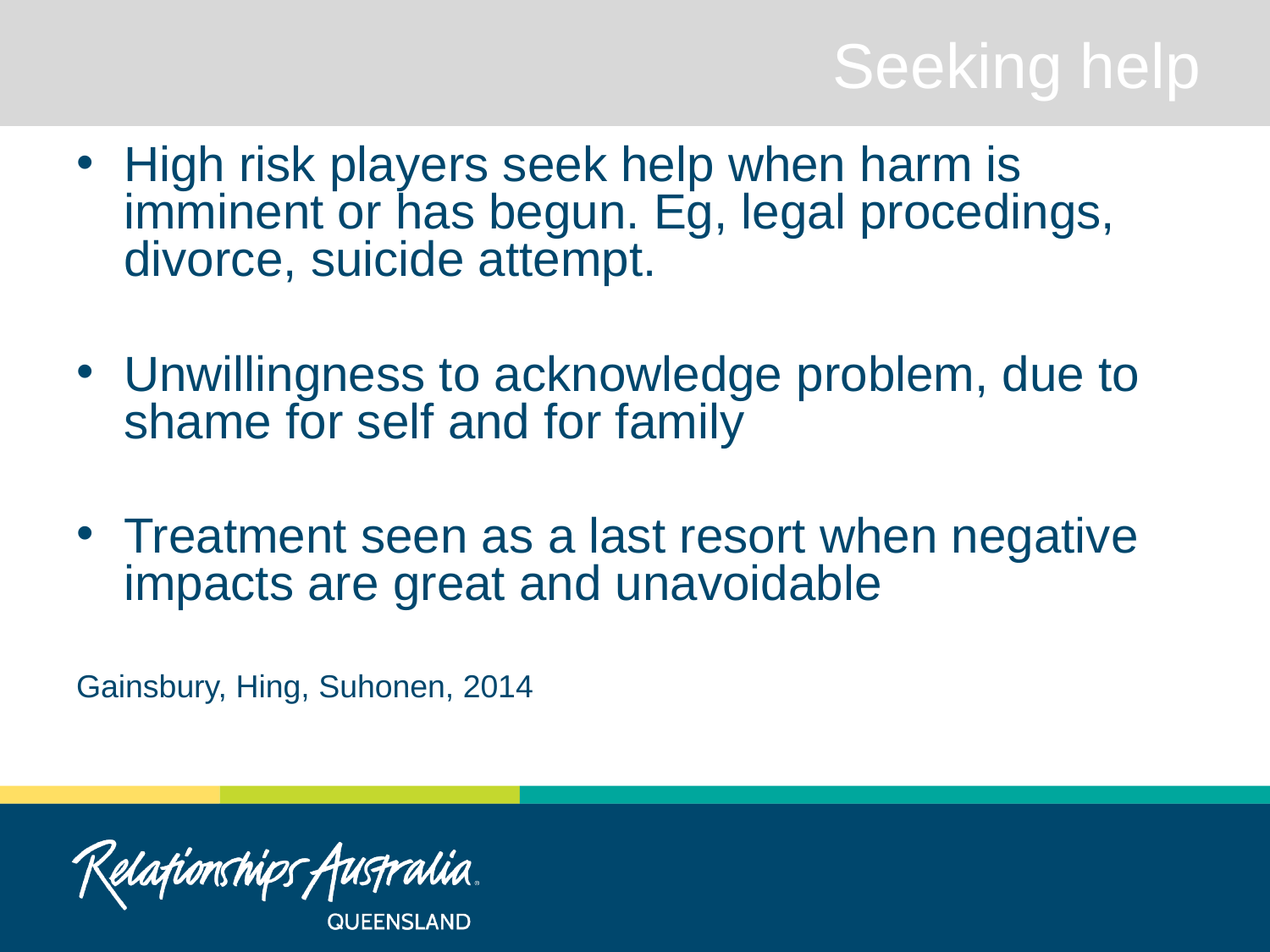

# Seeking help
High risk players seek help when harm is imminent or has begun. Eg, legal procedings, divorce, suicide attempt.

Unwillingness to acknowledge problem, due to shame for self and for family

Treatment seen as a last resort when negative impacts are great and unavoidable

Gainsbury, Hing, Suhonen, 2014